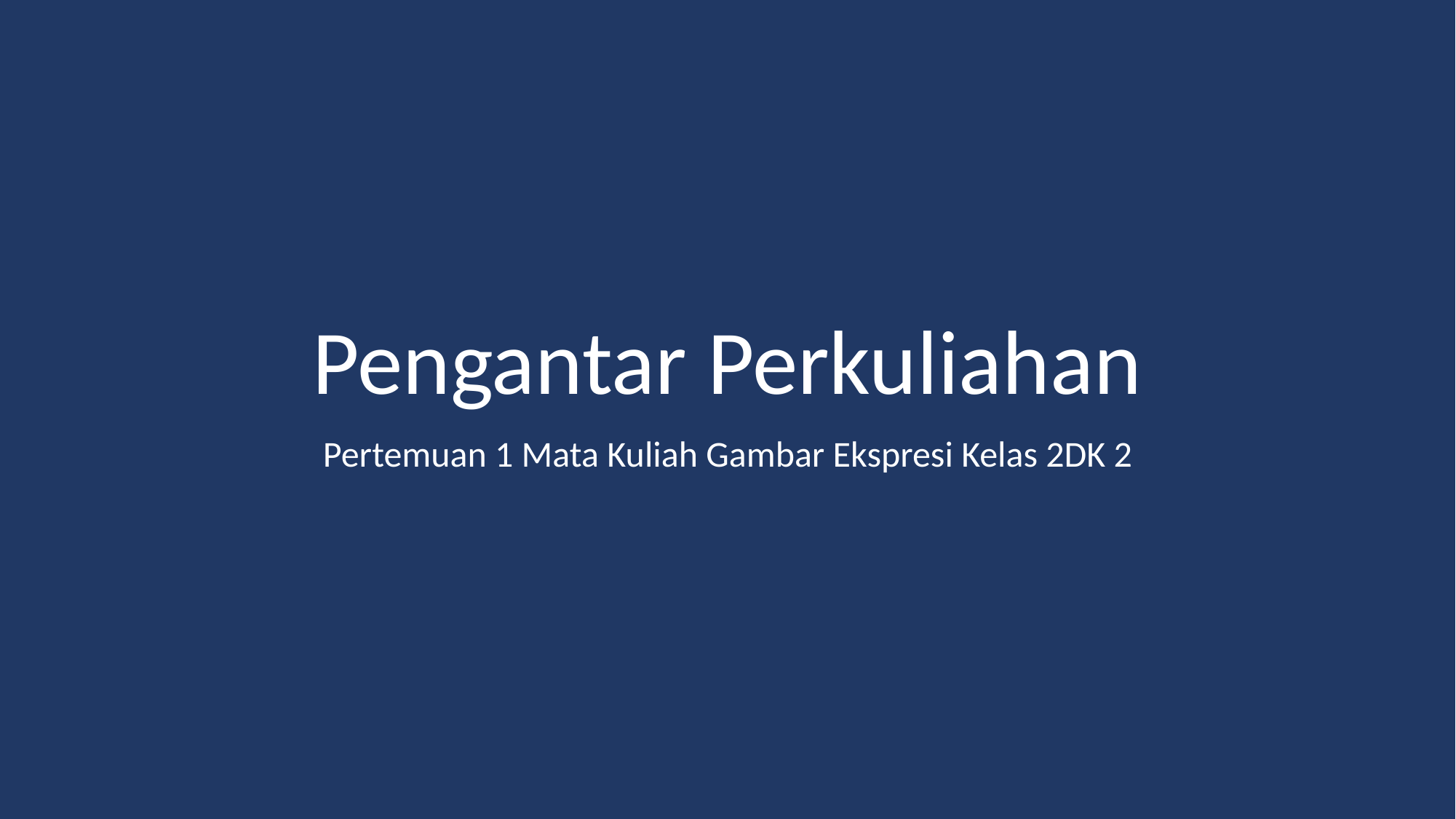

# Pengantar Perkuliahan
Pertemuan 1 Mata Kuliah Gambar Ekspresi Kelas 2DK 2